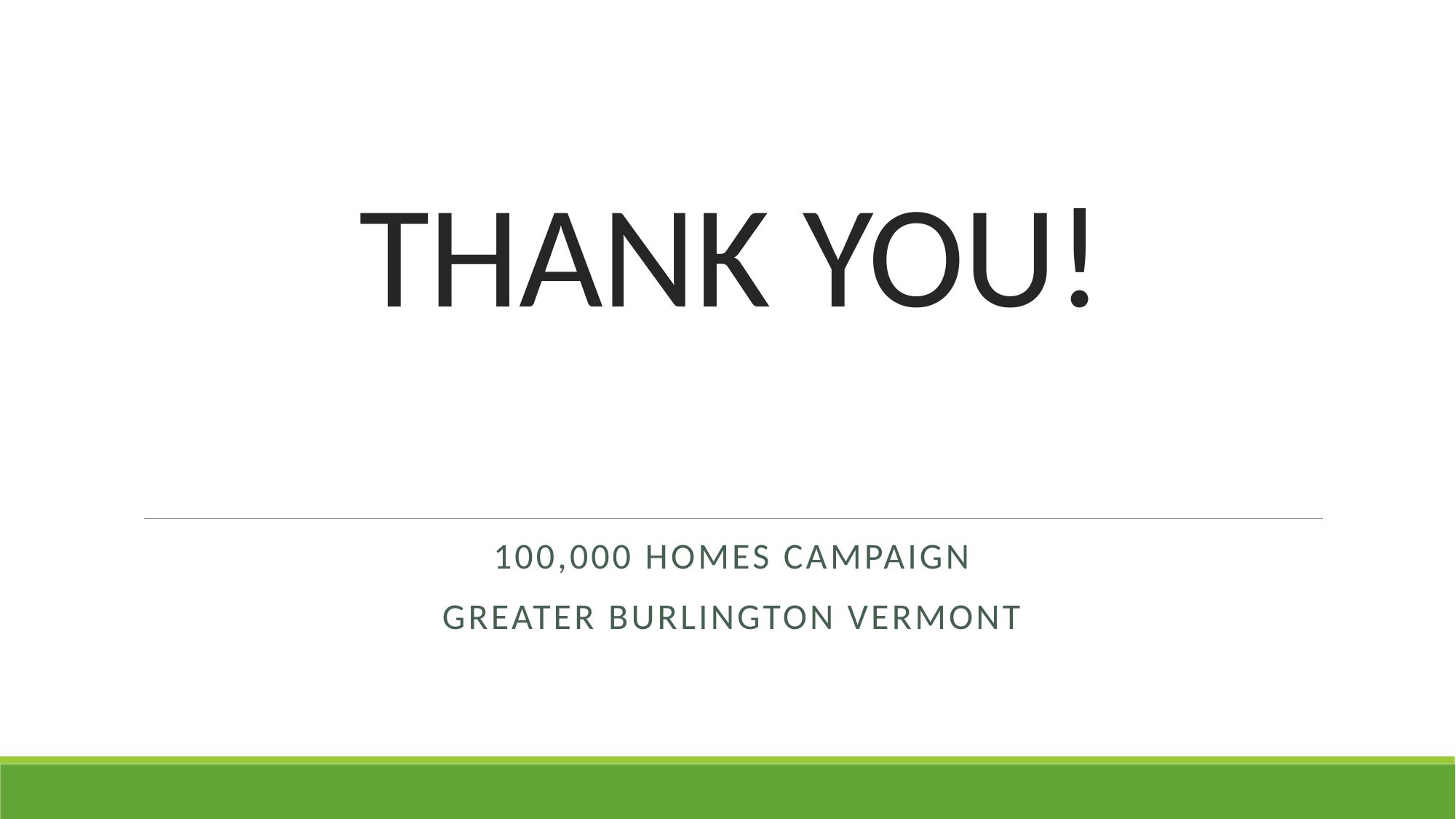

# THANK YOU!
100,000 homes campaign
Greater Burlington vermont